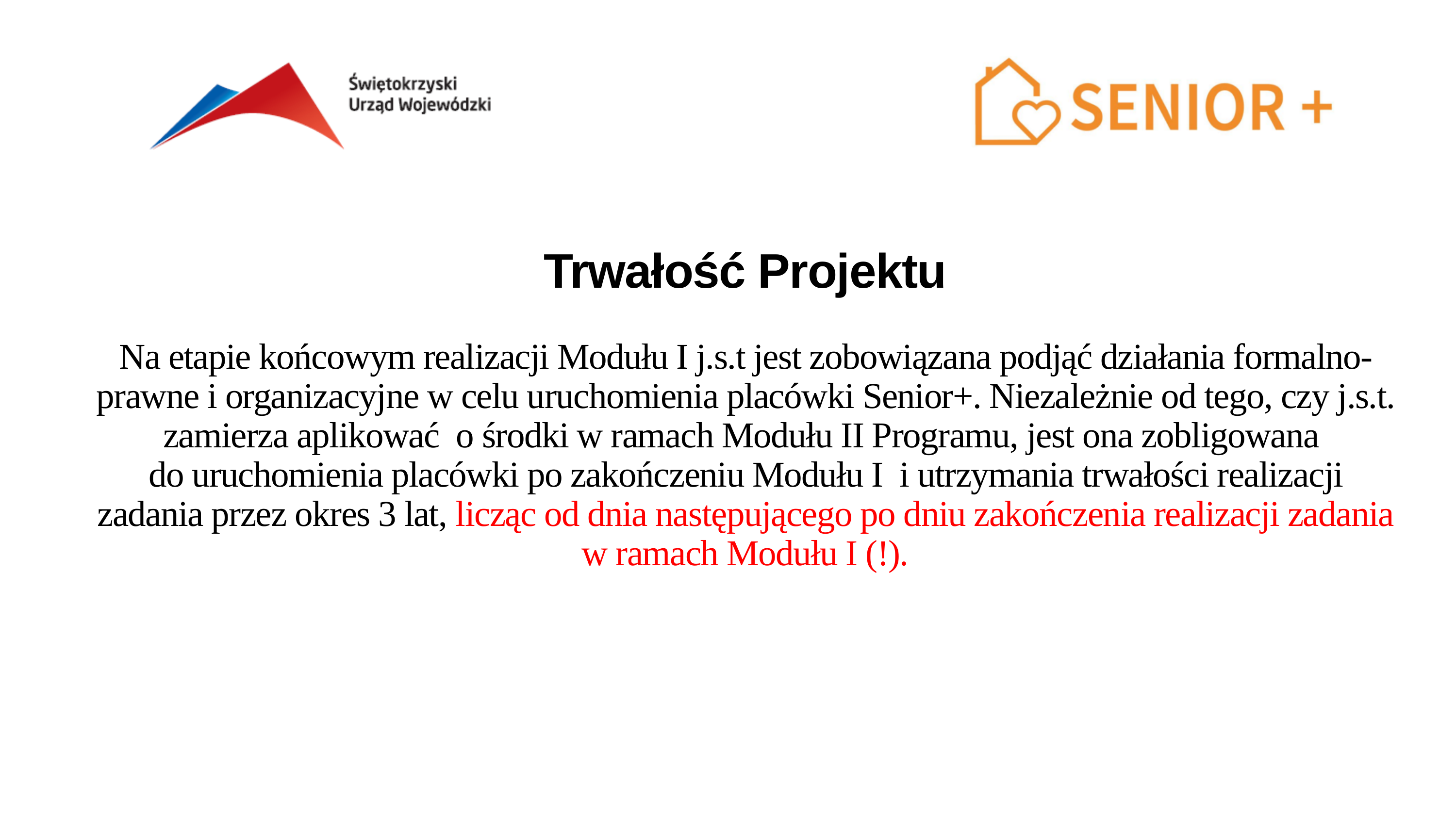

Trwałość Projektu

Na etapie końcowym realizacji Modułu I j.s.t jest zobowiązana podjąć działania formalno-prawne i organizacyjne w celu uruchomienia placówki Senior+. Niezależnie od tego, czy j.s.t. zamierza aplikować  o środki w ramach Modułu II Programu, jest ona zobligowana
do uruchomienia placówki po zakończeniu Modułu I  i utrzymania trwałości realizacji zadania przez okres 3 lat, licząc od dnia następującego po dniu zakończenia realizacji zadania w ramach Modułu I (!).